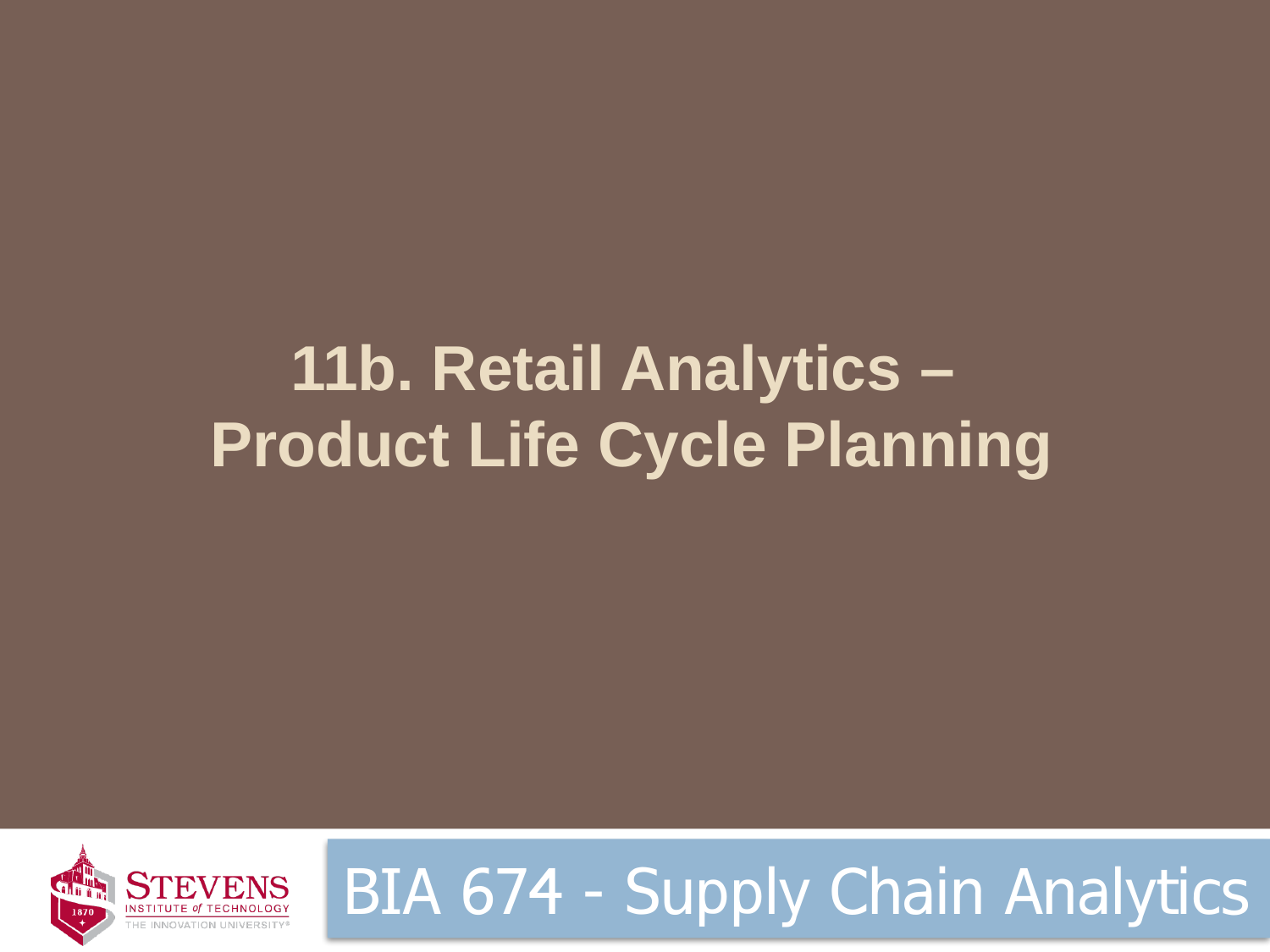

11b. Retail Analytics –
Product Life Cycle Planning